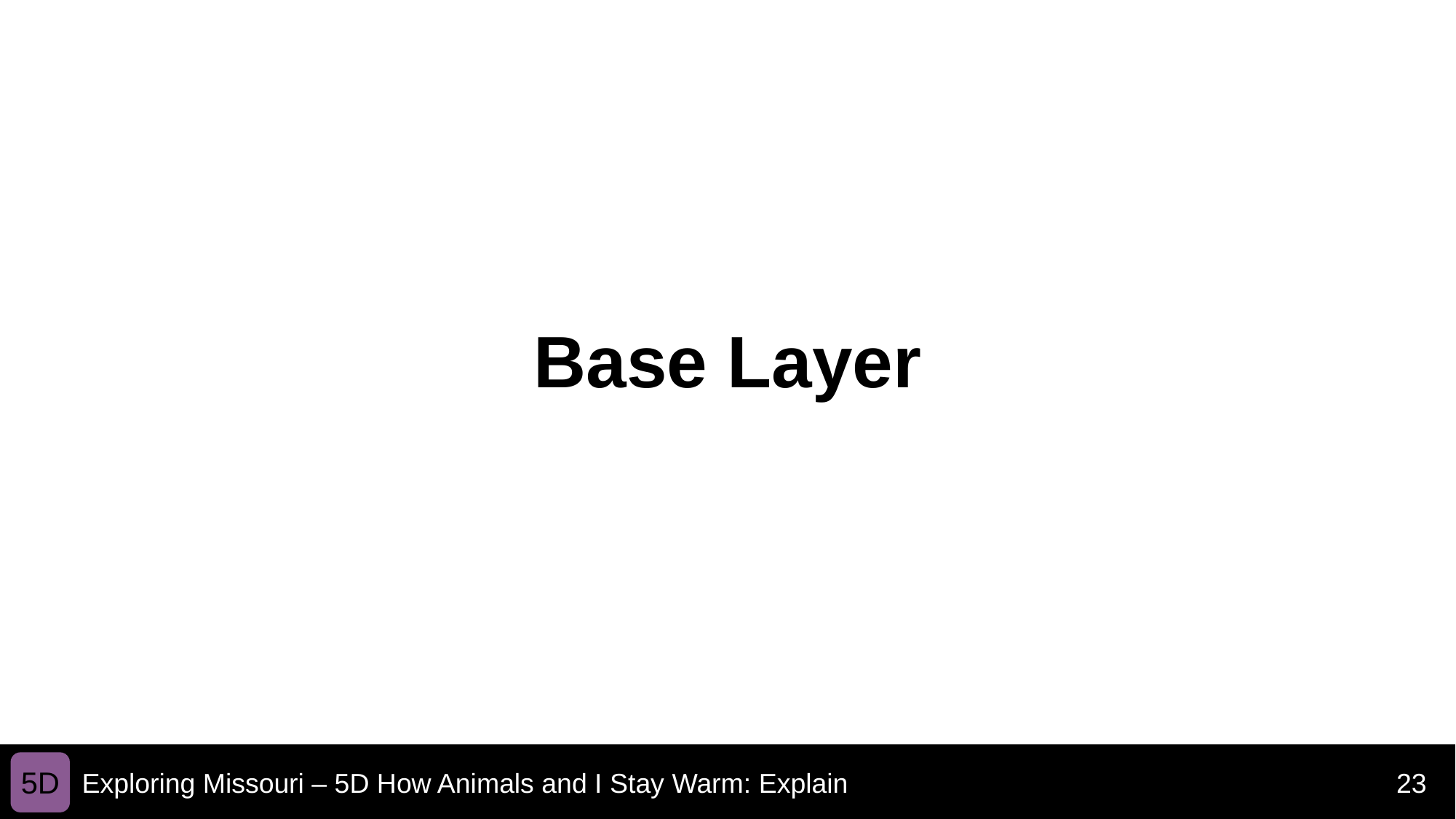

Base Layer

5D
Exploring Missouri – 5D How Animals and I Stay Warm: Explain
23